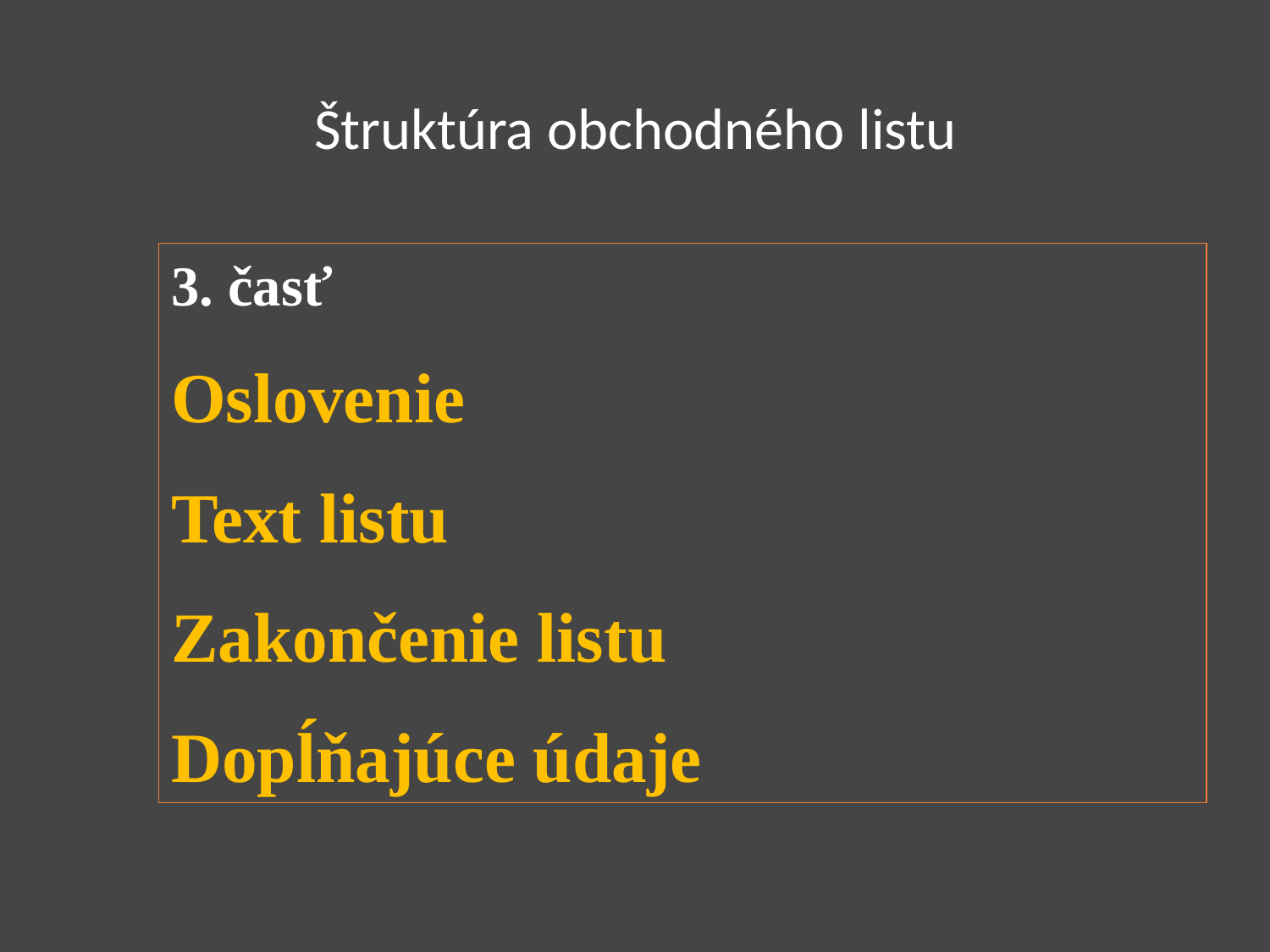

# Štruktúra obchodného listu

3. časť
Oslovenie
Text listu
Zakončenie listu
Dopĺňajúce údaje